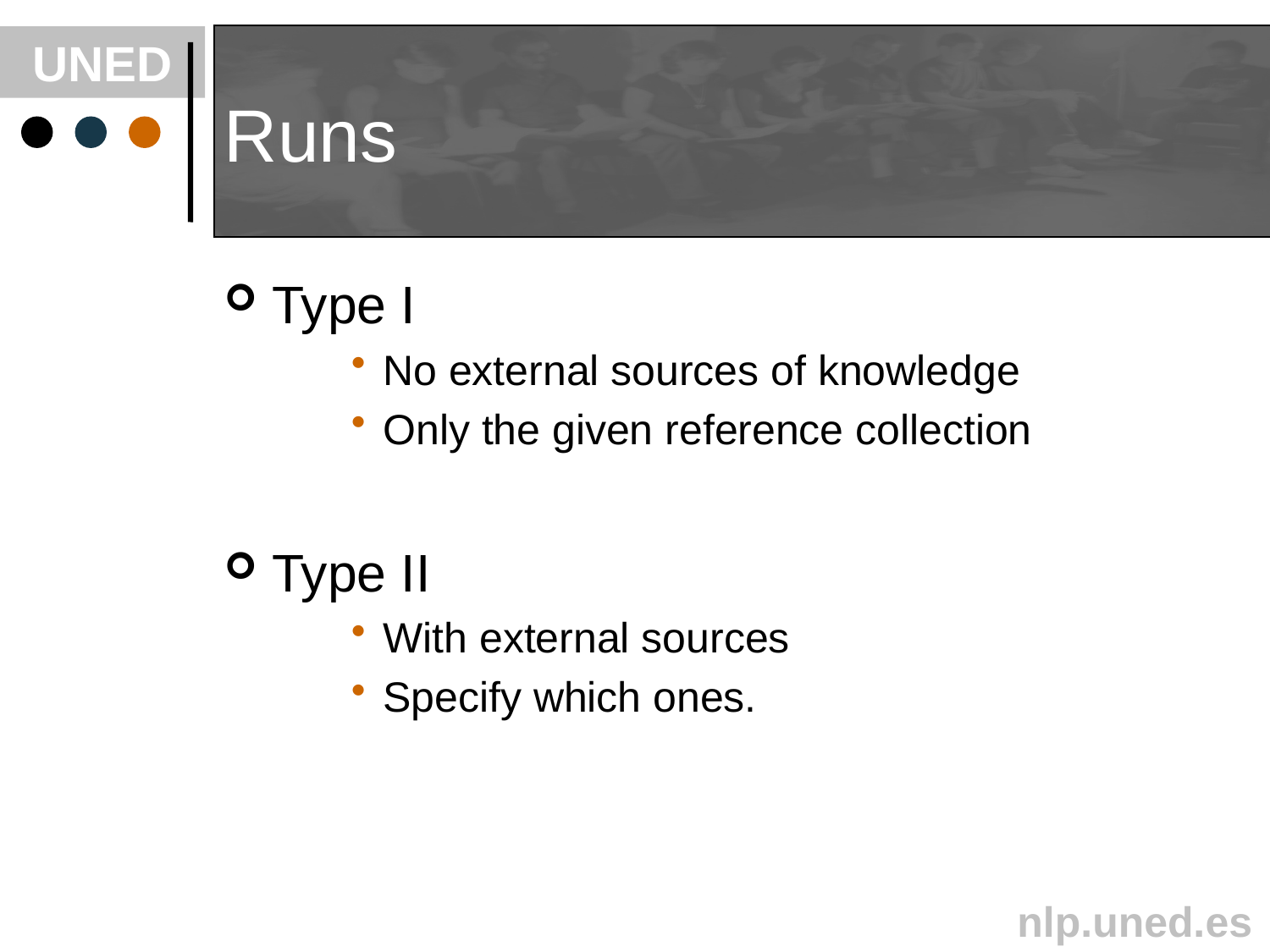

# Runs
Type I
No external sources of knowledge
Only the given reference collection

Type II
With external sources
Specify which ones.